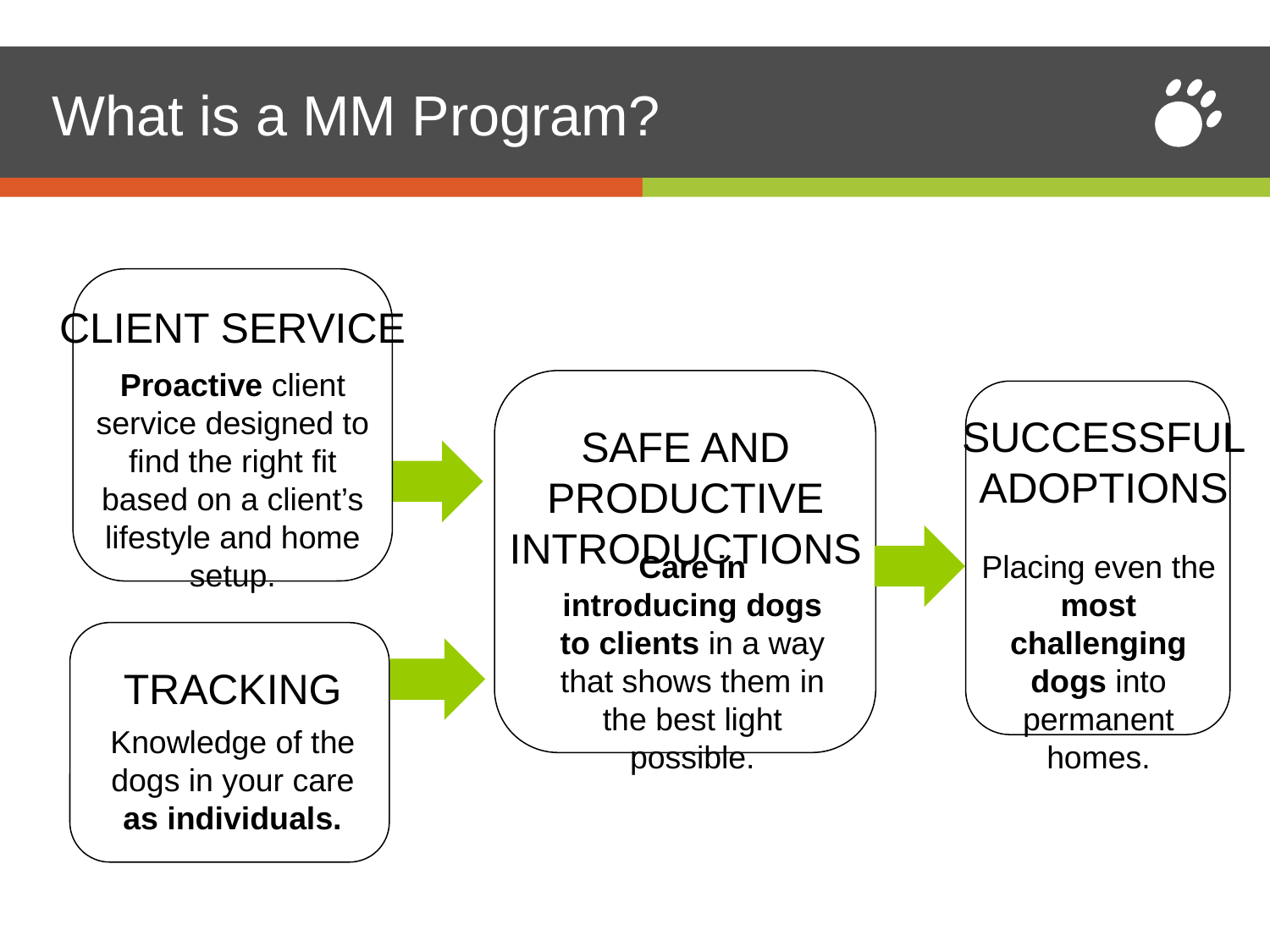

# What is a MM Program?

CLIENT SERVICE
Proactive client service designed to find the right fit based on a client’s lifestyle and home setup.

SUCCESSFUL
ADOPTIONS
SAFE AND PRODUCTIVE INTRODUCTIONS

Care in introducing dogs to clients in a way that shows them in the best light possible.
Placing even the most challenging dogs into permanent homes.

TRACKING
Knowledge of the dogs in your care as individuals.